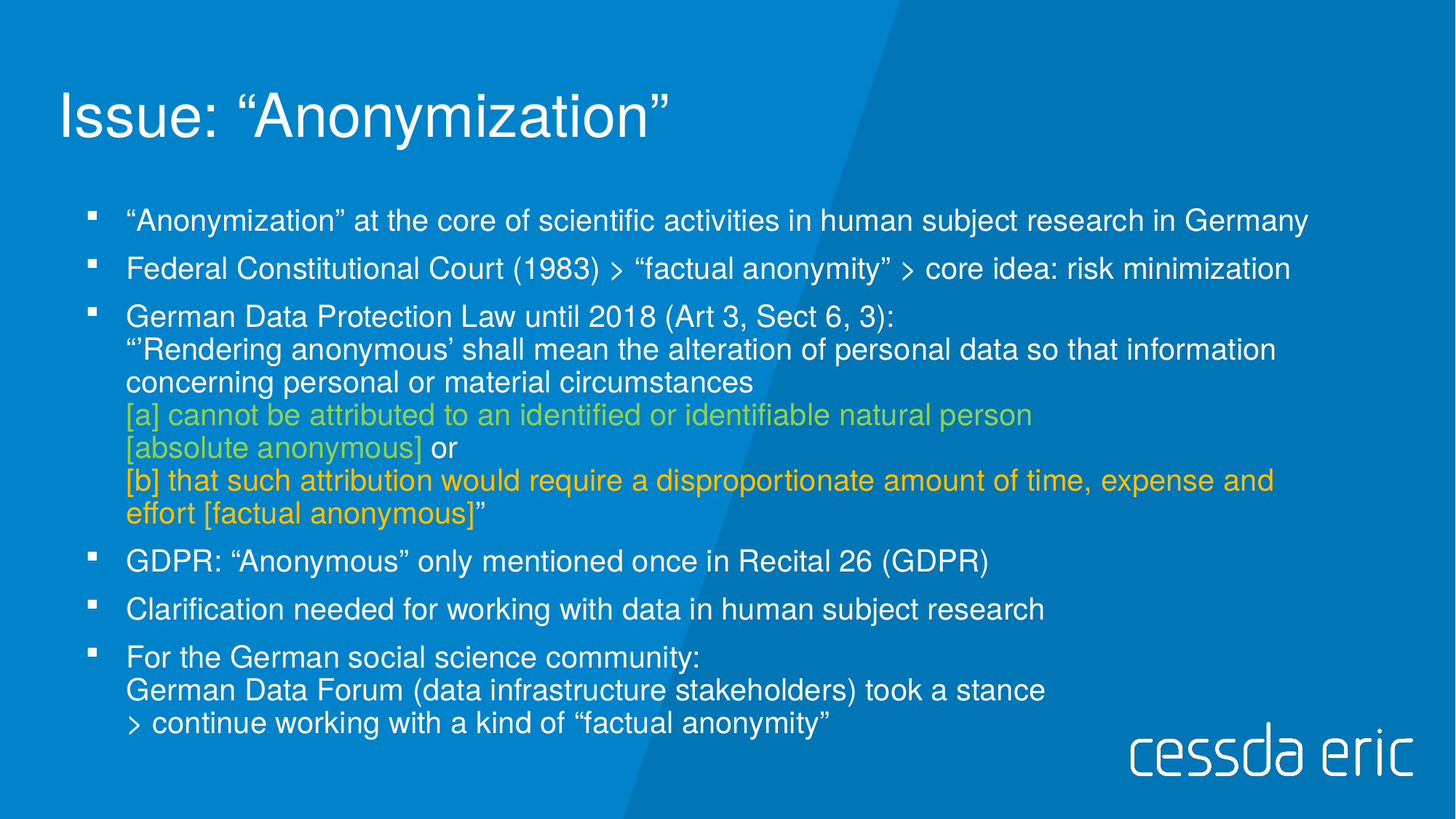

# Issue: “Anonymization”
“Anonymization” at the core of scientific activities in human subject research in Germany
Federal Constitutional Court (1983) > “factual anonymity” > core idea: risk minimization
German Data Protection Law until 2018 (Art 3, Sect 6, 3):
“’Rendering anonymous’ shall mean the alteration of personal data so that information concerning personal or material circumstances
[a] cannot be attributed to an identified or identifiable natural person
[absolute anonymous] or
[b] that such attribution would require a disproportionate amount of time, expense and effort [factual anonymous]”
GDPR: “Anonymous” only mentioned once in Recital 26 (GDPR)
Clarification needed for working with data in human subject research
For the German social science community:
German Data Forum (data infrastructure stakeholders) took a stance
> continue working with a kind of “factual anonymity”